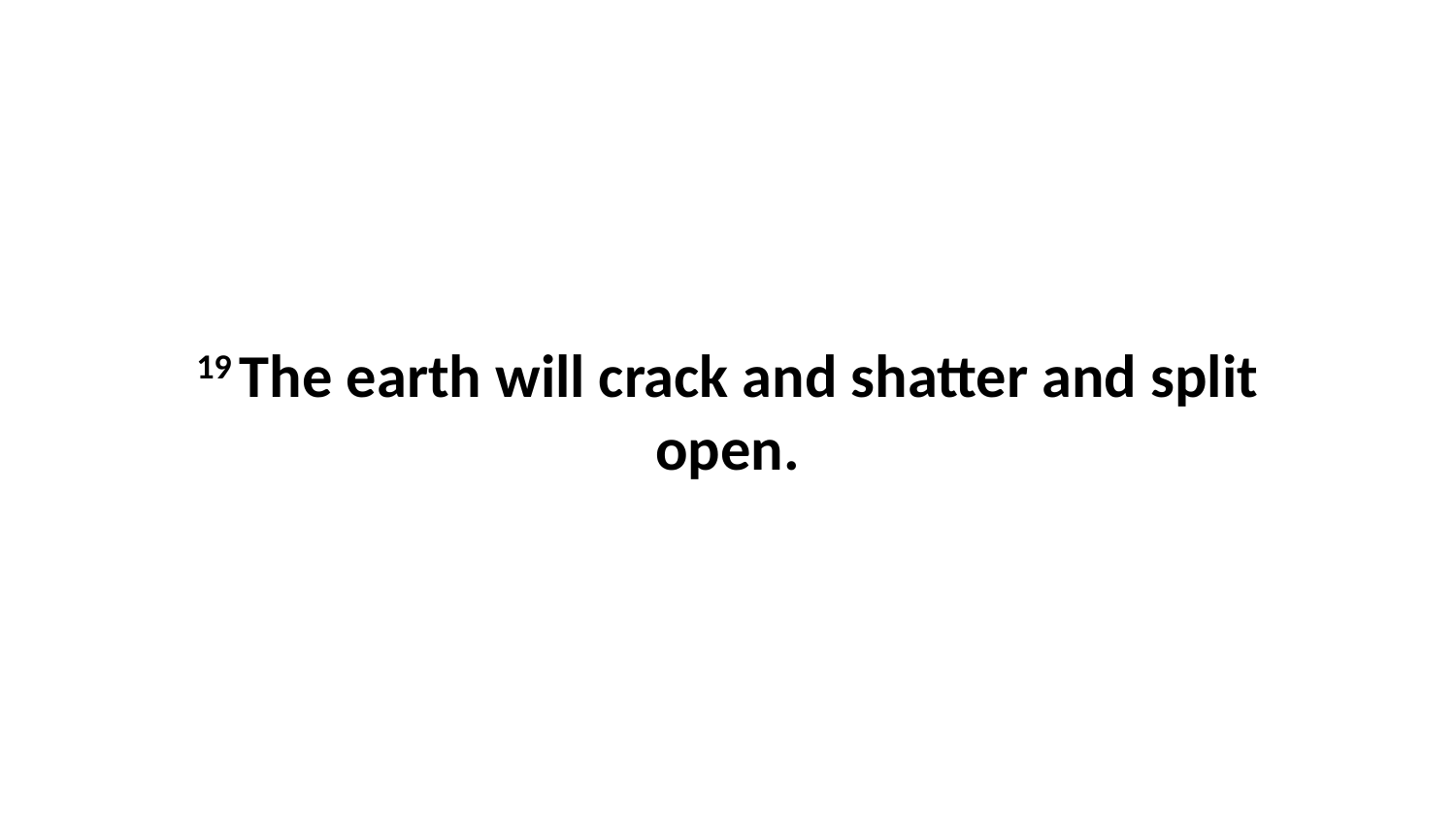

19 The earth will crack and shatter and split open.